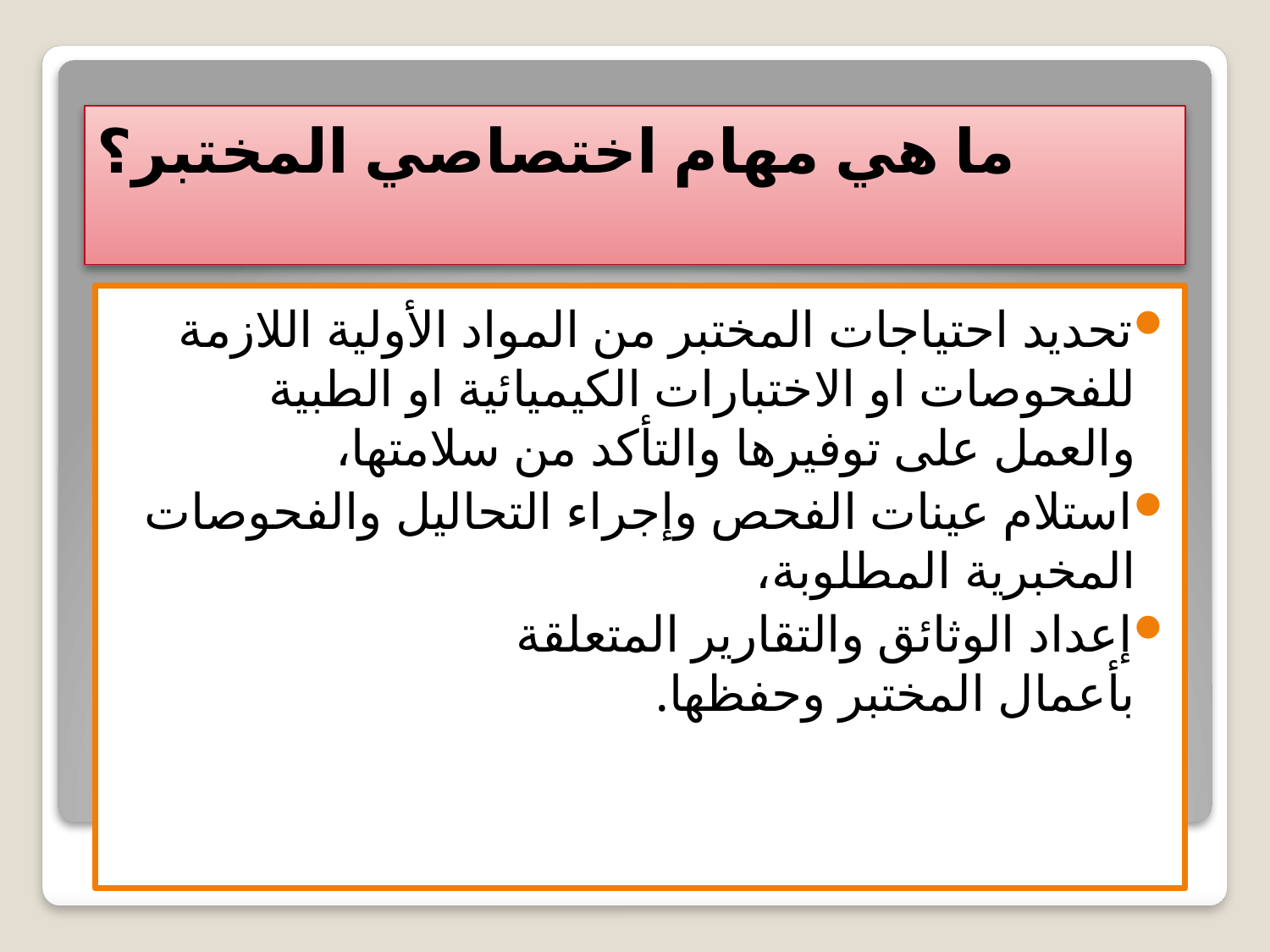

# ما هي مهام اختصاصي المختبر؟
تحديد احتياجات المختبر من المواد الأولية اللازمة للفحوصات او الاختبارات الكيميائية او الطبية والعمل على توفيرها والتأكد من سلامتها،
استلام عينات الفحص وإجراء التحاليل والفحوصات المخبرية المطلوبة،
إعداد الوثائق والتقارير المتعلقة بأعمال المختبر وحفظها.